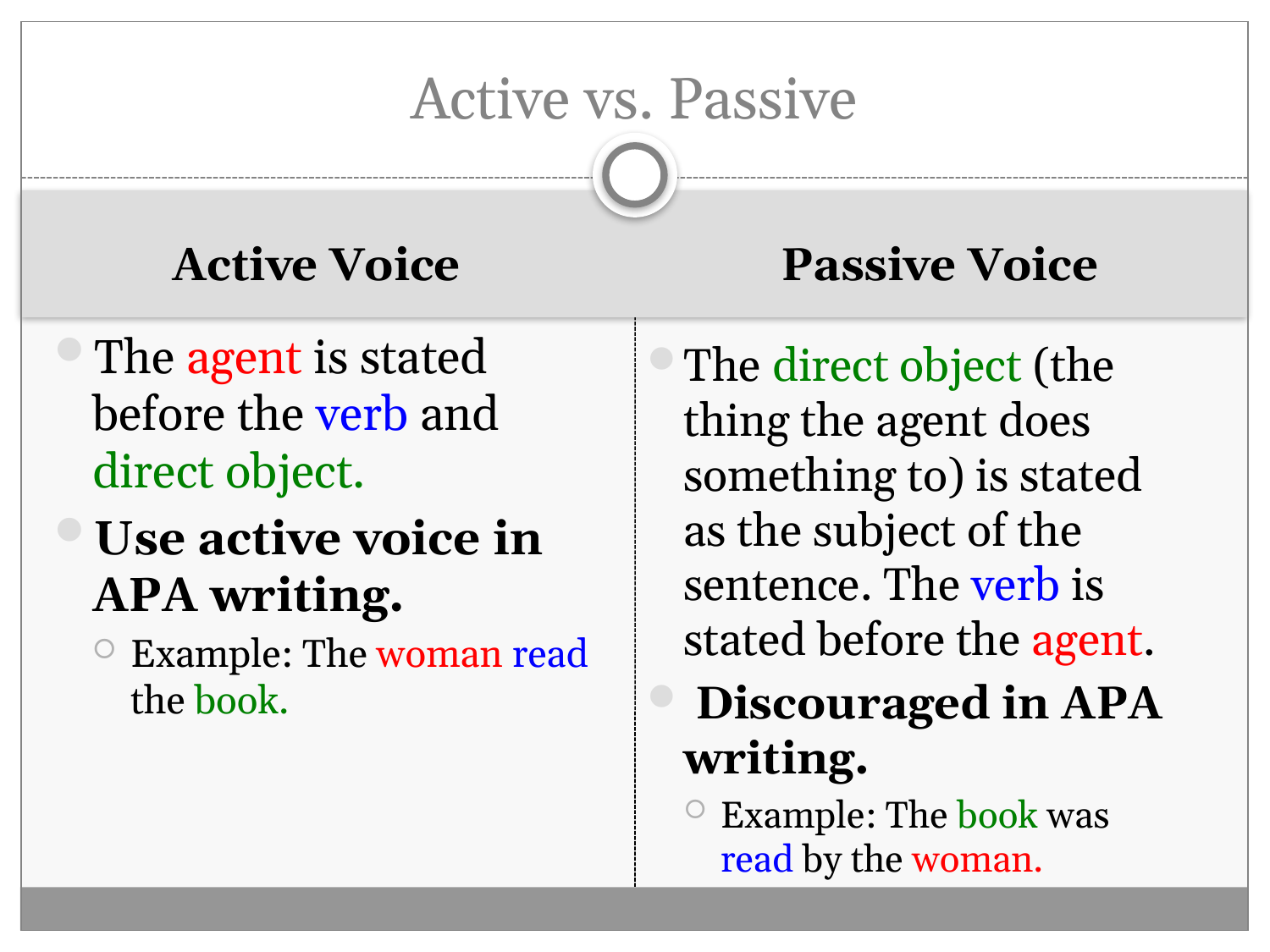

# Active vs. Passive
Active Voice
Passive Voice

The direct object (the thing the agent does something to) is stated as the subject of the sentence. The verb is stated before the agent.
 Discouraged in APA writing.
Example: The book was read by the woman.

The agent is stated before the verb and direct object.
Use active voice in APA writing.
Example: The woman read the book.